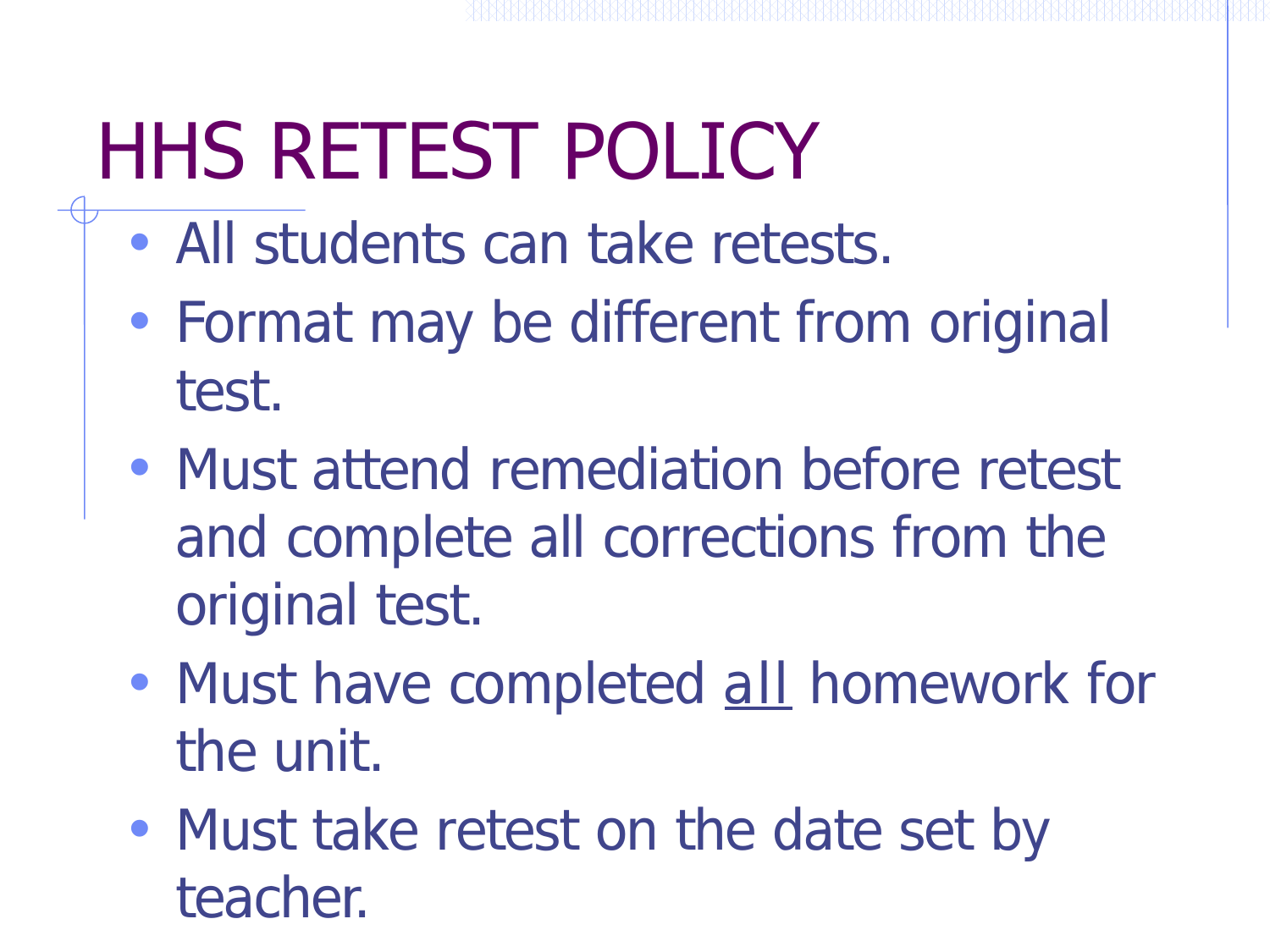

# HHS RETEST POLICY
All students can take retests.
Format may be different from original test.
Must attend remediation before retest and complete all corrections from the original test.
Must have completed all homework for the unit.
Must take retest on the date set by teacher.